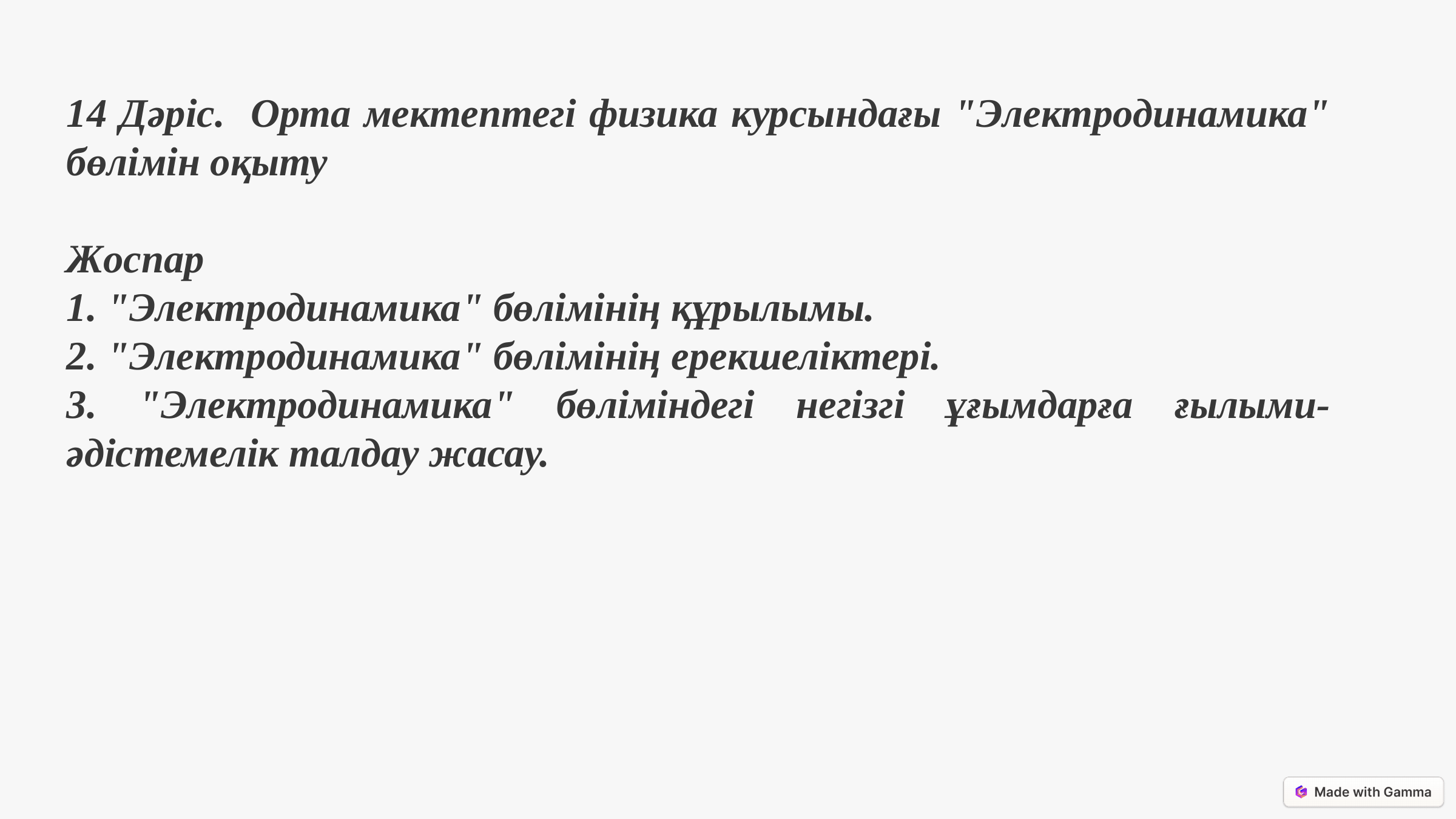

14 Дәріс.  Орта мектептегі физика курсындағы "Электродинамика" бөлімін оқыту

Жоспар
1. "Электродинамика" бөлімінің құрылымы.
2. "Электродинамика" бөлімінің ерекшеліктері.
3. "Электродинамика" бөліміндегі негізгі ұғымдарға ғылыми- әдістемелік талдау жасау.